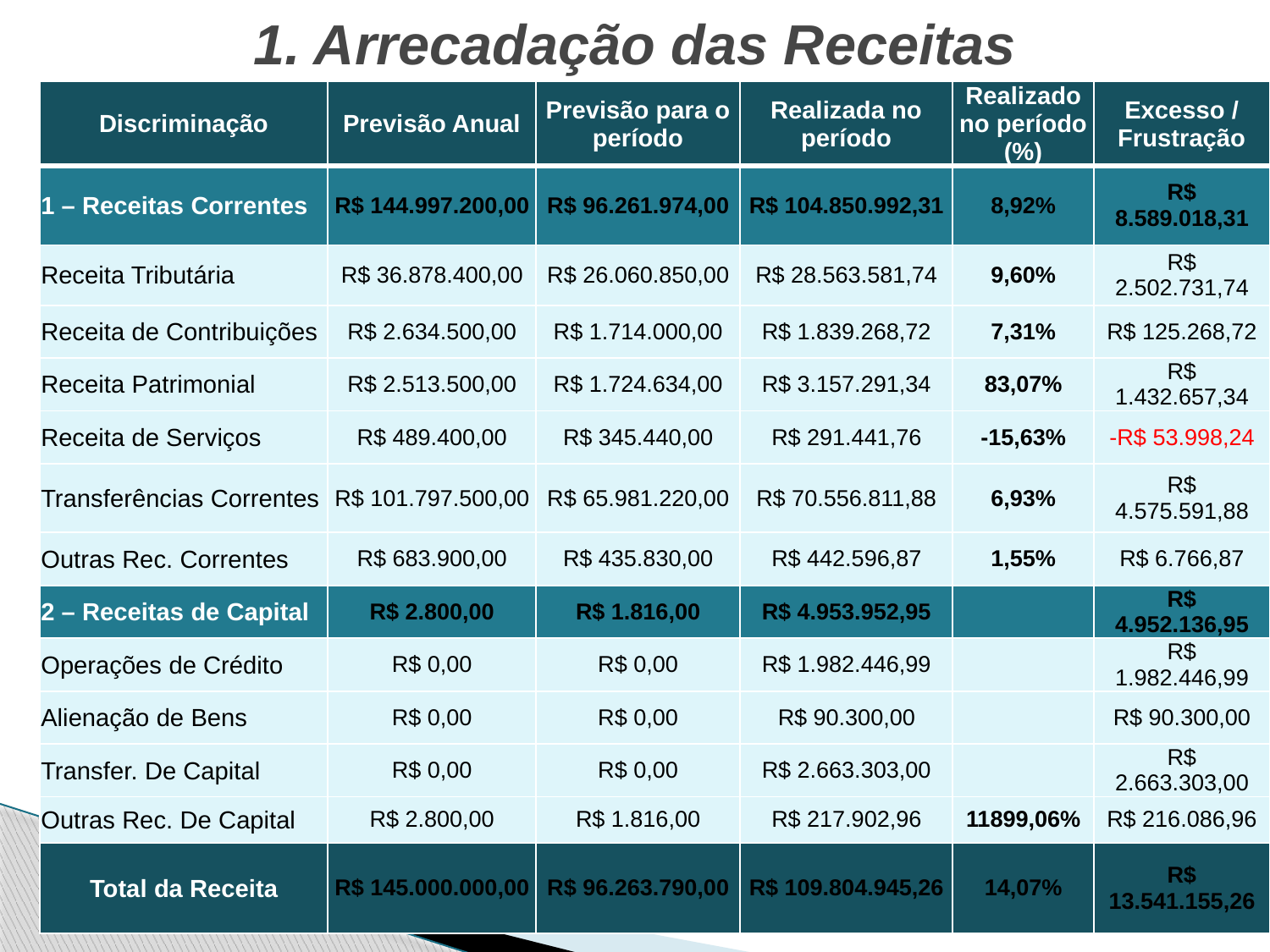

# 1. Arrecadação das Receitas
| Discriminação | Previsão Anual | Previsão para o período | Realizada no período | Realizado no período (%) | Excesso / Frustração |
| --- | --- | --- | --- | --- | --- |
| 1 – Receitas Correntes | R$ 144.997.200,00 | R$ 96.261.974,00 | R$ 104.850.992,31 | 8,92% | R$ 8.589.018,31 |
| Receita Tributária | R$ 36.878.400,00 | R$ 26.060.850,00 | R$ 28.563.581,74 | 9,60% | R$ 2.502.731,74 |
| Receita de Contribuições | R$ 2.634.500,00 | R$ 1.714.000,00 | R$ 1.839.268,72 | 7,31% | R$ 125.268,72 |
| Receita Patrimonial | R$ 2.513.500,00 | R$ 1.724.634,00 | R$ 3.157.291,34 | 83,07% | R$ 1.432.657,34 |
| Receita de Serviços | R$ 489.400,00 | R$ 345.440,00 | R$ 291.441,76 | -15,63% | -R$ 53.998,24 |
| Transferências Correntes | R$ 101.797.500,00 | R$ 65.981.220,00 | R$ 70.556.811,88 | 6,93% | R$ 4.575.591,88 |
| Outras Rec. Correntes | R$ 683.900,00 | R$ 435.830,00 | R$ 442.596,87 | 1,55% | R$ 6.766,87 |
| 2 – Receitas de Capital | R$ 2.800,00 | R$ 1.816,00 | R$ 4.953.952,95 |  | R$ 4.952.136,95 |
| Operações de Crédito | R$ 0,00 | R$ 0,00 | R$ 1.982.446,99 |  | R$ 1.982.446,99 |
| Alienação de Bens | R$ 0,00 | R$ 0,00 | R$ 90.300,00 |  | R$ 90.300,00 |
| Transfer. De Capital | R$ 0,00 | R$ 0,00 | R$ 2.663.303,00 |  | R$ 2.663.303,00 |
| Outras Rec. De Capital | R$ 2.800,00 | R$ 1.816,00 | R$ 217.902,96 | 11899,06% | R$ 216.086,96 |
| Total da Receita | R$ 145.000.000,00 | R$ 96.263.790,00 | R$ 109.804.945,26 | 14,07% | R$ 13.541.155,26 |